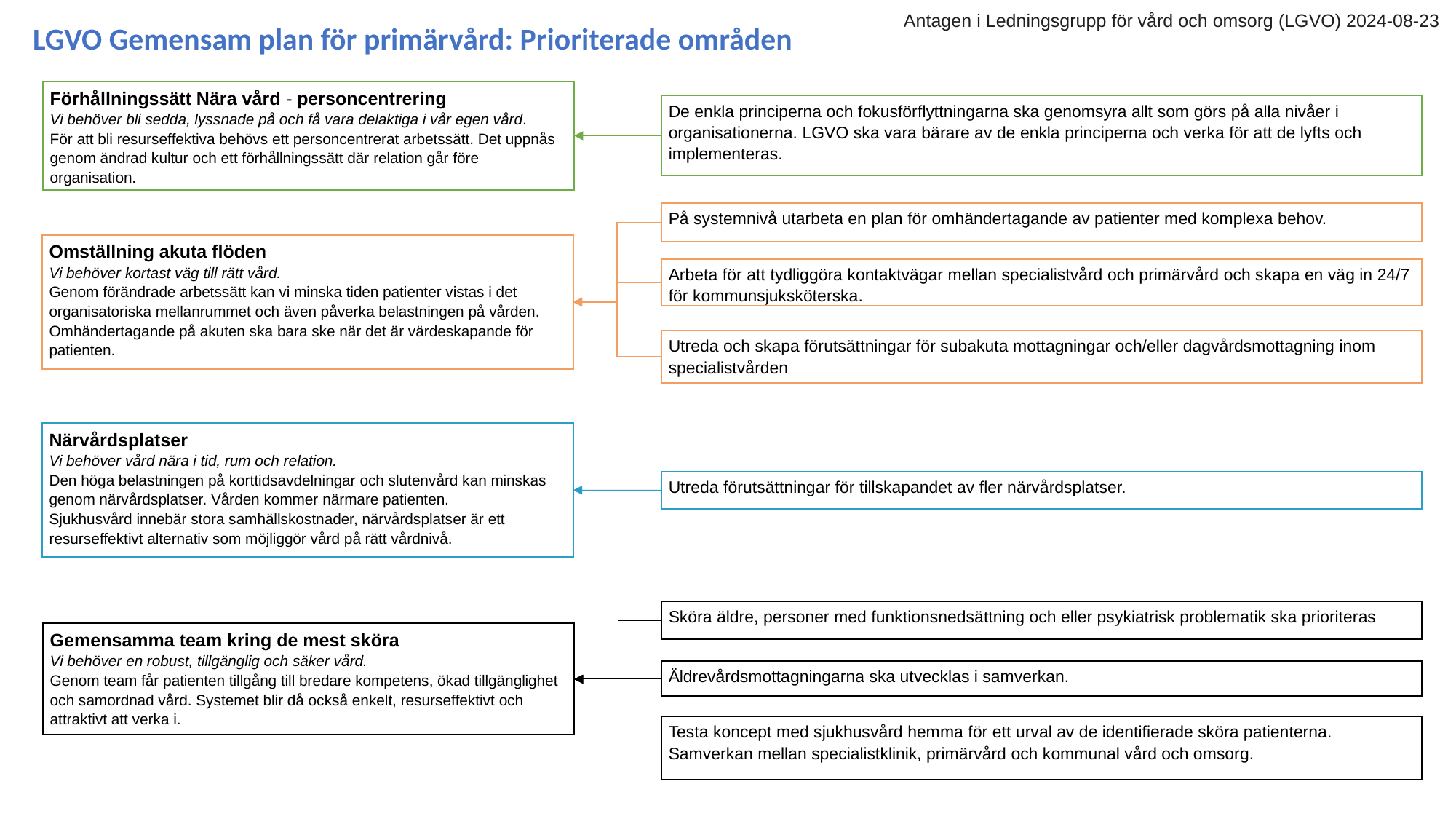

Antagen i Ledningsgrupp för vård och omsorg (LGVO) 2024-08-23
LGVO Gemensam plan för primärvård: Prioriterade områden

Förhållningssätt Nära vård - personcentrering
Vi behöver bli sedda, lyssnade på och få vara delaktiga i vår egen vård.
För att bli resurseffektiva behövs ett personcentrerat arbetssätt. Det uppnås genom ändrad kultur och ett förhållningssätt där relation går före organisation.

De enkla principerna och fokusförflyttningarna ska genomsyra allt som görs på alla nivåer i organisationerna. LGVO ska vara bärare av de enkla principerna och verka för att de lyfts och implementeras.
På systemnivå utarbeta en plan för omhändertagande av patienter med komplexa behov.
Omställning akuta flöden
Vi behöver kortast väg till rätt vård.
Genom förändrade arbetssätt kan vi minska tiden patienter vistas i det organisatoriska mellanrummet och även påverka belastningen på vården. Omhändertagande på akuten ska bara ske när det är värdeskapande för patienten.

Arbeta för att tydliggöra kontaktvägar mellan specialistvård och primärvård och skapa en väg in 24/7 för kommunsjuksköterska.
Utreda och skapa förutsättningar för subakuta mottagningar och/eller dagvårdsmottagning inom specialistvården
Närvårdsplatser
Vi behöver vård nära i tid, rum och relation.
Den höga belastningen på korttidsavdelningar och slutenvård kan minskas genom närvårdsplatser. Vården kommer närmare patienten.
Sjukhusvård innebär stora samhällskostnader, närvårdsplatser är ett resurseffektivt alternativ som möjliggör vård på rätt vårdnivå.
Utreda förutsättningar för tillskapandet av fler närvårdsplatser.
Sköra äldre, personer med funktionsnedsättning och eller psykiatrisk problematik ska prioriteras
Gemensamma team kring de mest sköra
Vi behöver en robust, tillgänglig och säker vård.
Genom team får patienten tillgång till bredare kompetens, ökad tillgänglighet och samordnad vård. Systemet blir då också enkelt, resurseffektivt och attraktivt att verka i.
Äldrevårdsmottagningarna ska utvecklas i samverkan.

Testa koncept med sjukhusvård hemma för ett urval av de identifierade sköra patienterna.
Samverkan mellan specialistklinik, primärvård och kommunal vård och omsorg.